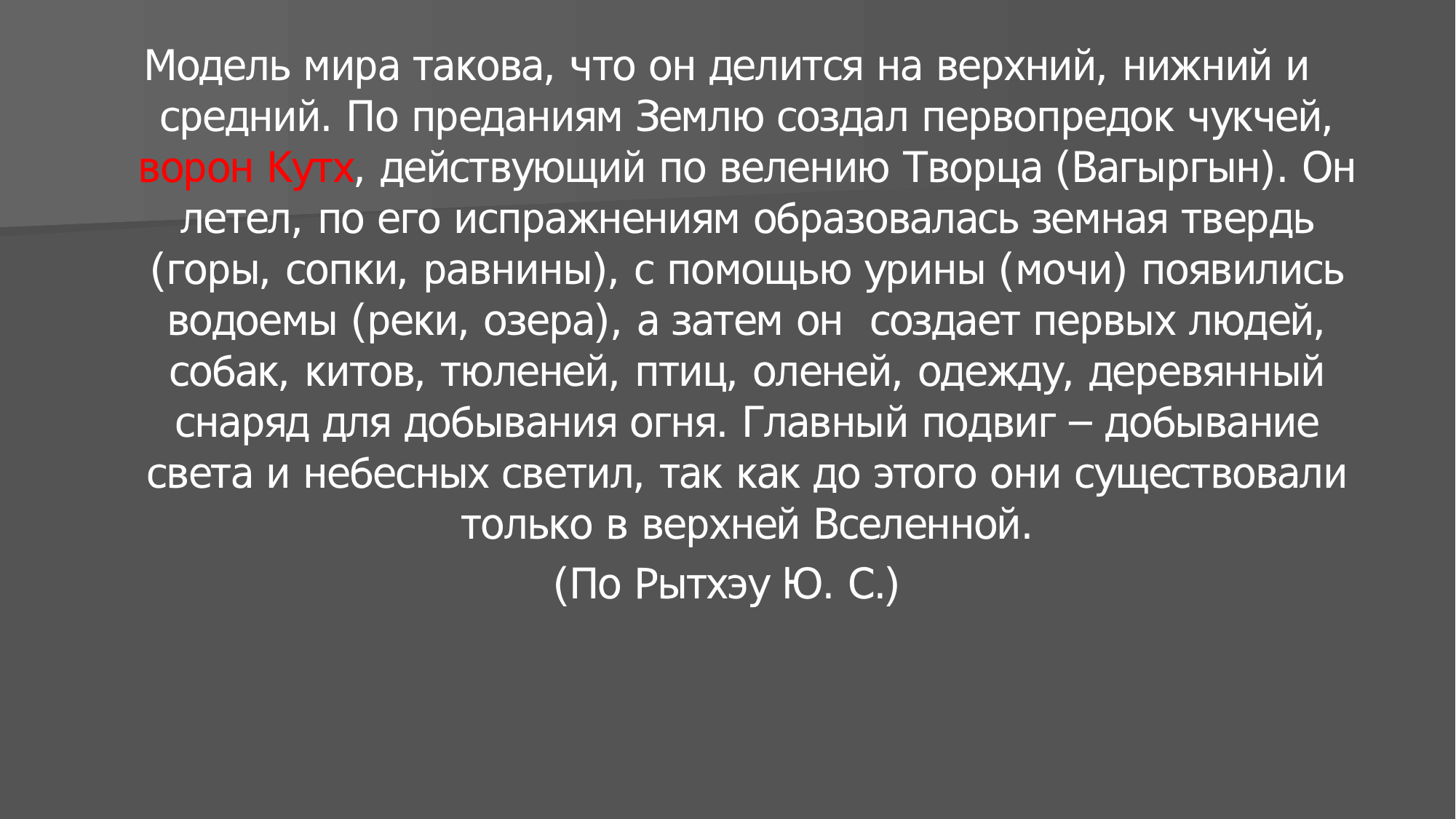

# Модель мира такова, что он делится на верхний, нижний и средний. По преданиям Землю создал первопредок чукчей, ворон Кутх, действующий по велению Творца (Вагыргын). Он летел, по его испражнениям образовалась земная твердь (горы, сопки, равнины), с помощью урины (мочи) появились водоемы (реки, озера), а затем он  создает первых людей, собак, китов, тюленей, птиц, оленей, одежду, деревянный снаряд для добывания огня. Главный подвиг – добывание света и небесных светил, так как до этого они существовали только в верхней Вселенной.
(По Рытхэу Ю. С.)